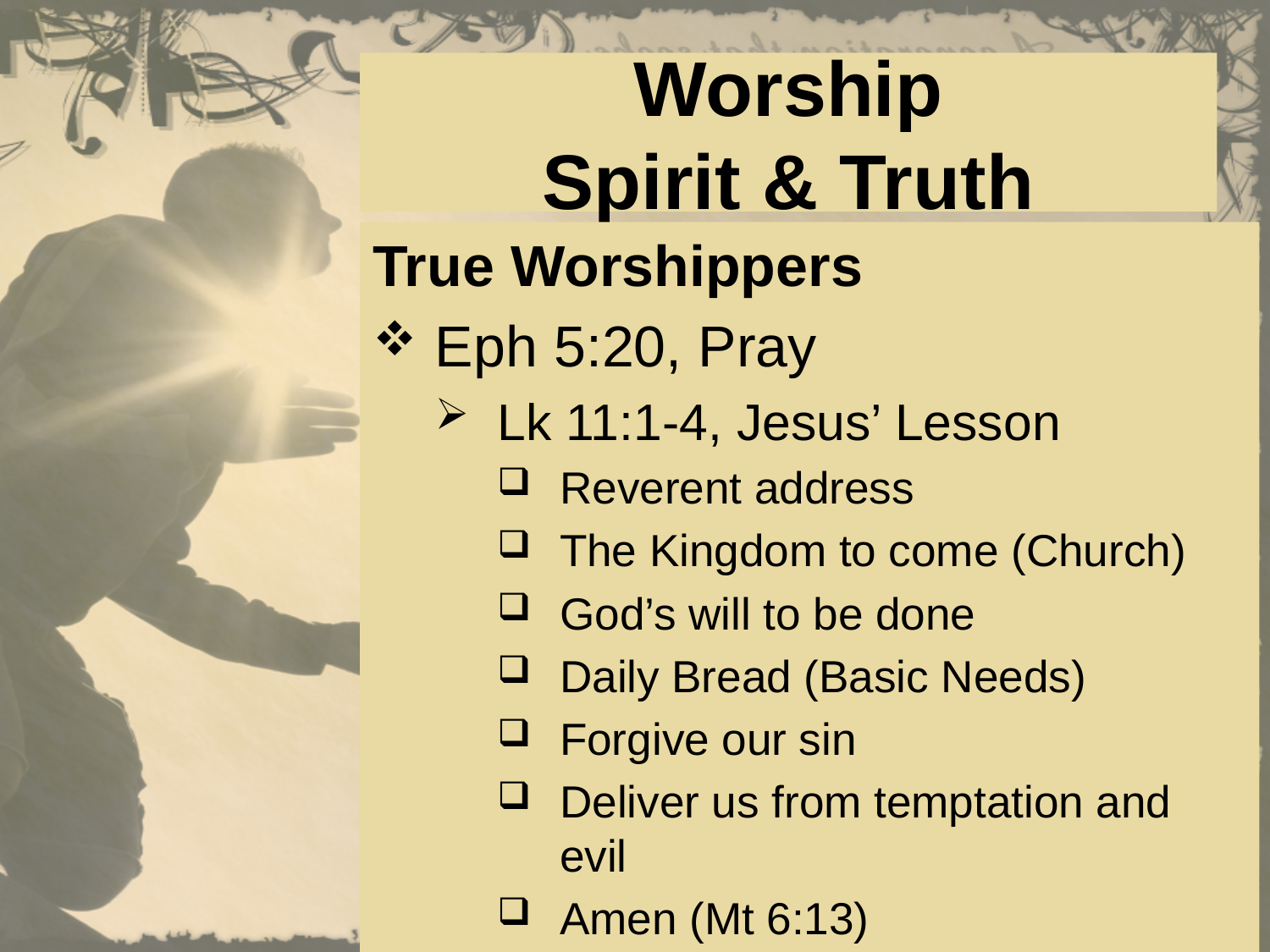

# Worship Spirit & Truth
True Worshippers
Eph 5:20, Pray
Lk 11:1-4, Jesus’ Lesson
Reverent address
The Kingdom to come (Church)
God’s will to be done
Daily Bread (Basic Needs)
Forgive our sin
Deliver us from temptation and evil
Amen (Mt 6:13)